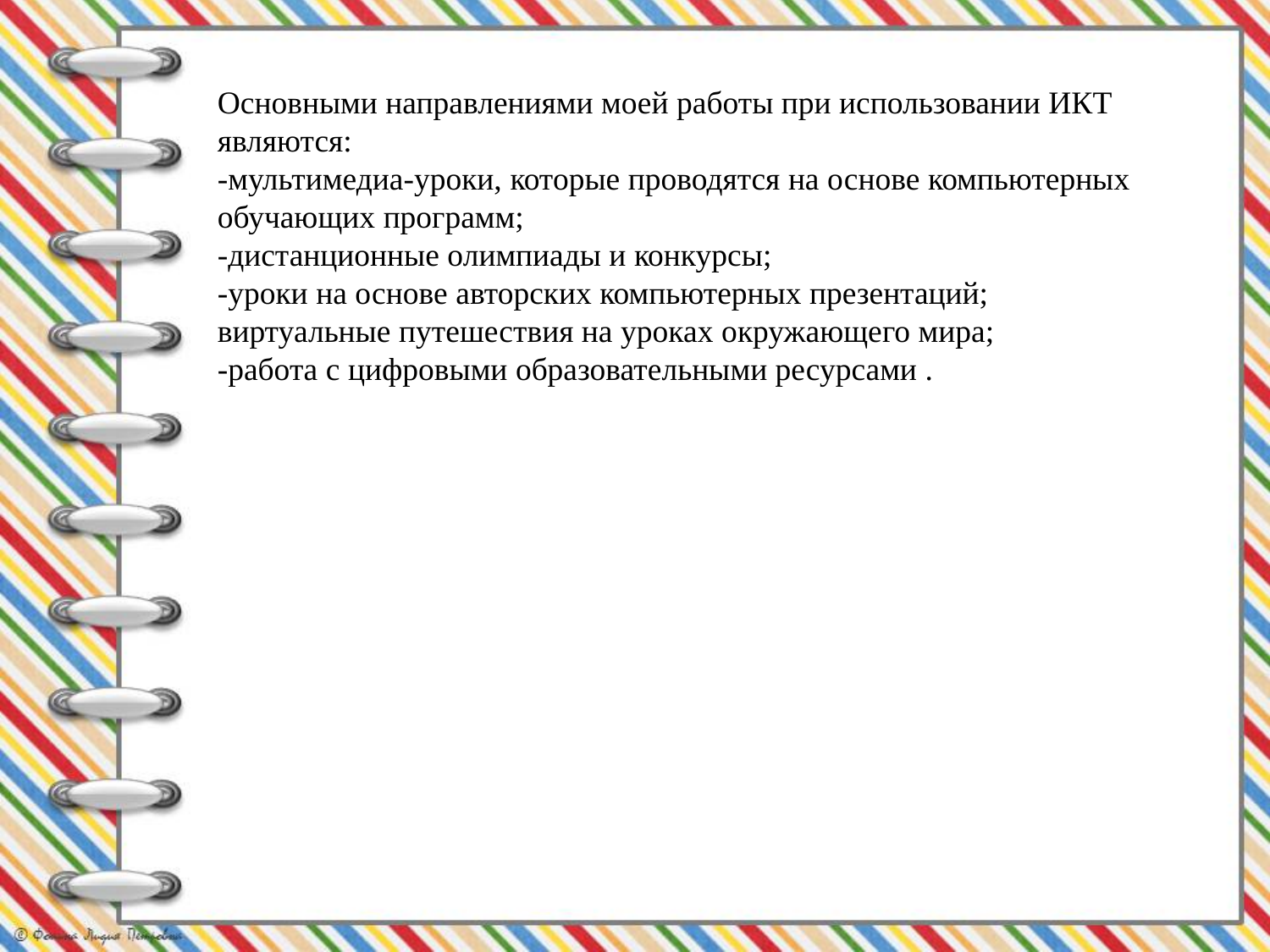

Основными направлениями моей работы при использовании ИКТ являются:
-мультимедиа-уроки, которые проводятся на основе компьютерных обучающих программ;
-дистанционные олимпиады и конкурсы;
-уроки на основе авторских компьютерных презентаций; виртуальные путешествия на уроках окружающего мира;
-работа с цифровыми образовательными ресурсами .